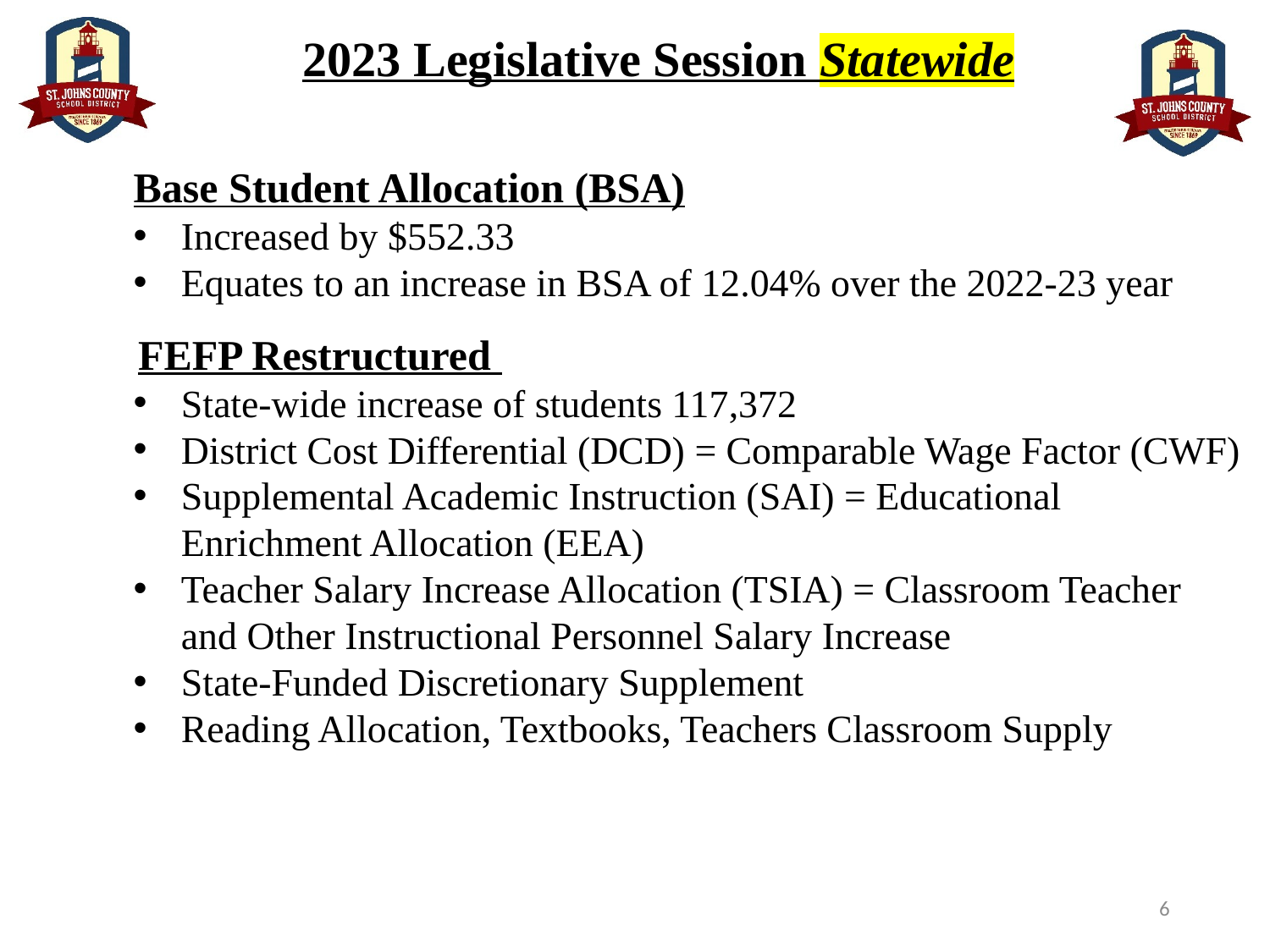

2023 Legislative Session Statewide

Base Student Allocation (BSA)
Increased by $552.33
Equates to an increase in BSA of 12.04% over the 2022-23 year

       FEFP Restructured
State-wide increase of students 117,372
District Cost Differential (DCD) = Comparable Wage Factor (CWF)
Supplemental Academic Instruction (SAI) = Educational Enrichment Allocation (EEA)
Teacher Salary Increase Allocation (TSIA) = Classroom Teacher and Other Instructional Personnel Salary Increase
State-Funded Discretionary Supplement
Reading Allocation, Textbooks, Teachers Classroom Supply

#
6